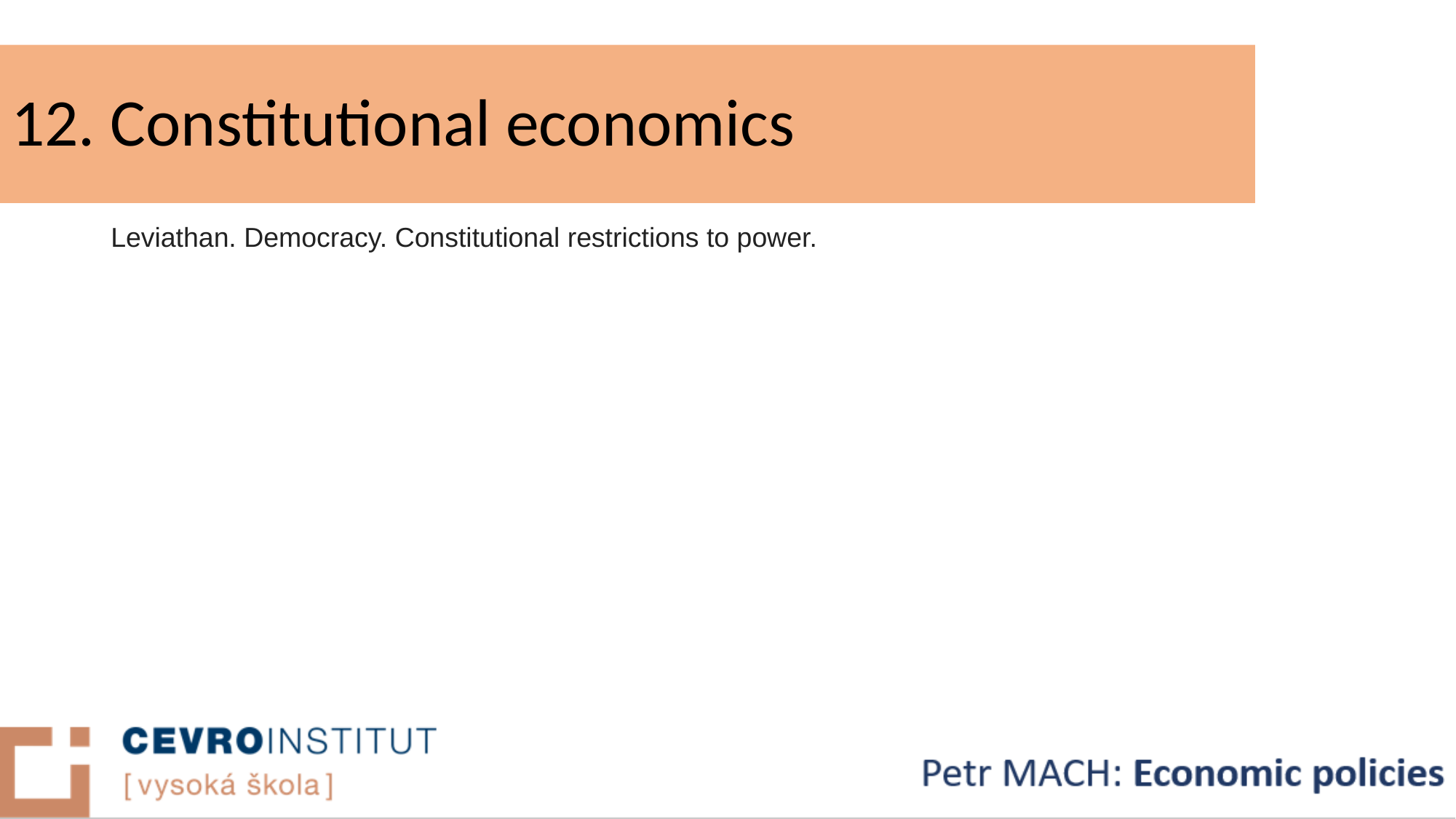

# 12. Constitutional economics
Leviathan. Democracy. Constitutional restrictions to power.